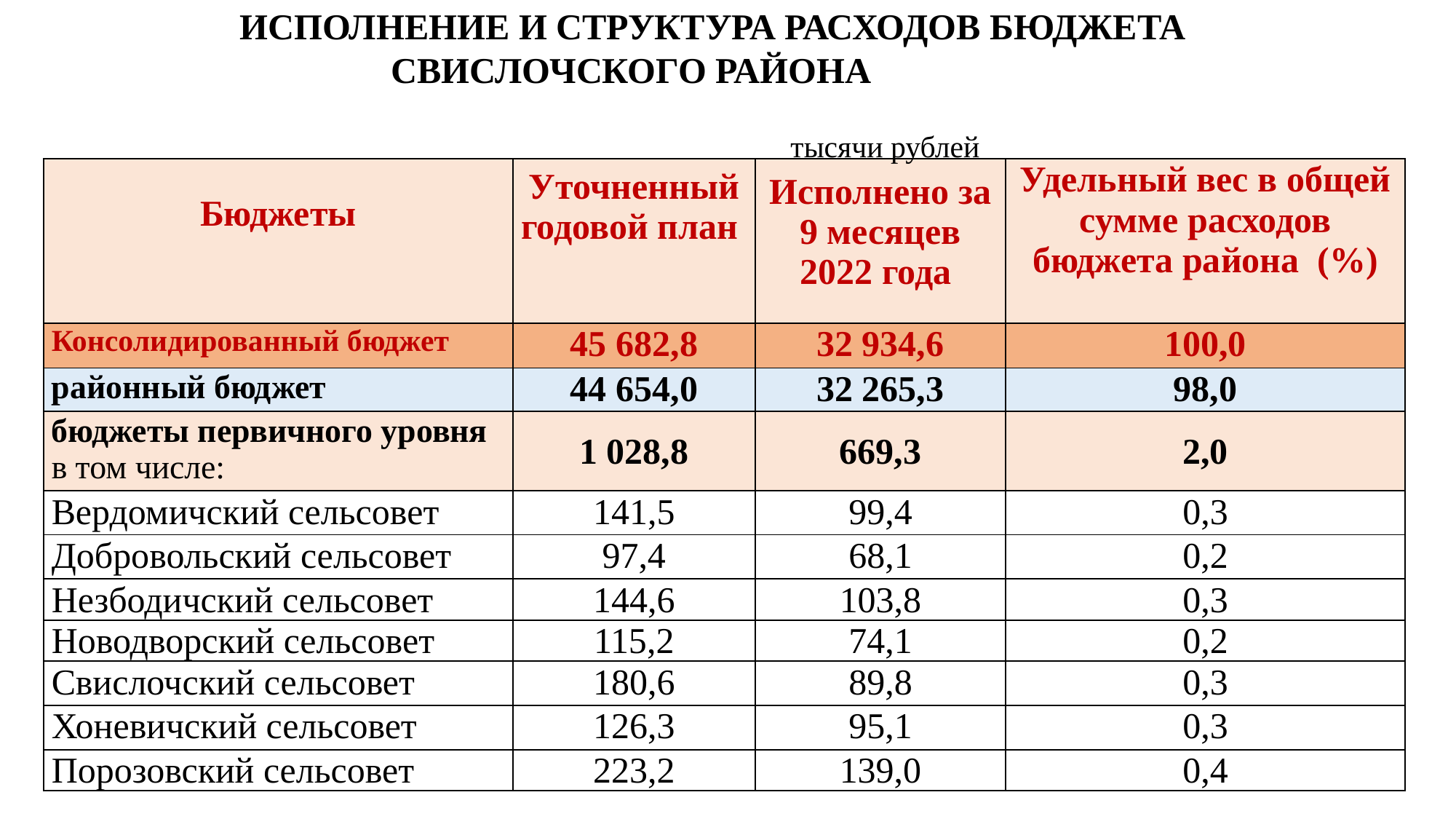

ИСПОЛНЕНИЕ И СТРУКТУРА РАСХОДОВ БЮДЖЕТА
                                           СВИСЛОЧСКОГО РАЙОНА						                                                                                                         										   тысячи рублей
| Бюджеты | Уточненный годовой план | Исполнено за 9 месяцев 2022 года | Удельный вес в общей сумме расходов бюджета района (%) |
| --- | --- | --- | --- |
| Консолидированный бюджет | 45 682,8 | 32 934,6 | 100,0 |
| районный бюджет | 44 654,0 | 32 265,3 | 98,0 |
| бюджеты первичного уровня в том числе: | 1 028,8 | 669,3 | 2,0 |
| Вердомичский сельсовет | 141,5 | 99,4 | 0,3 |
| Добровольский сельсовет | 97,4 | 68,1 | 0,2 |
| Незбодичский сельсовет | 144,6 | 103,8 | 0,3 |
| Новодворский сельсовет | 115,2 | 74,1 | 0,2 |
| Свислочский сельсовет | 180,6 | 89,8 | 0,3 |
| Хоневичский сельсовет | 126,3 | 95,1 | 0,3 |
| Порозовский сельсовет | 223,2 | 139,0 | 0,4 |